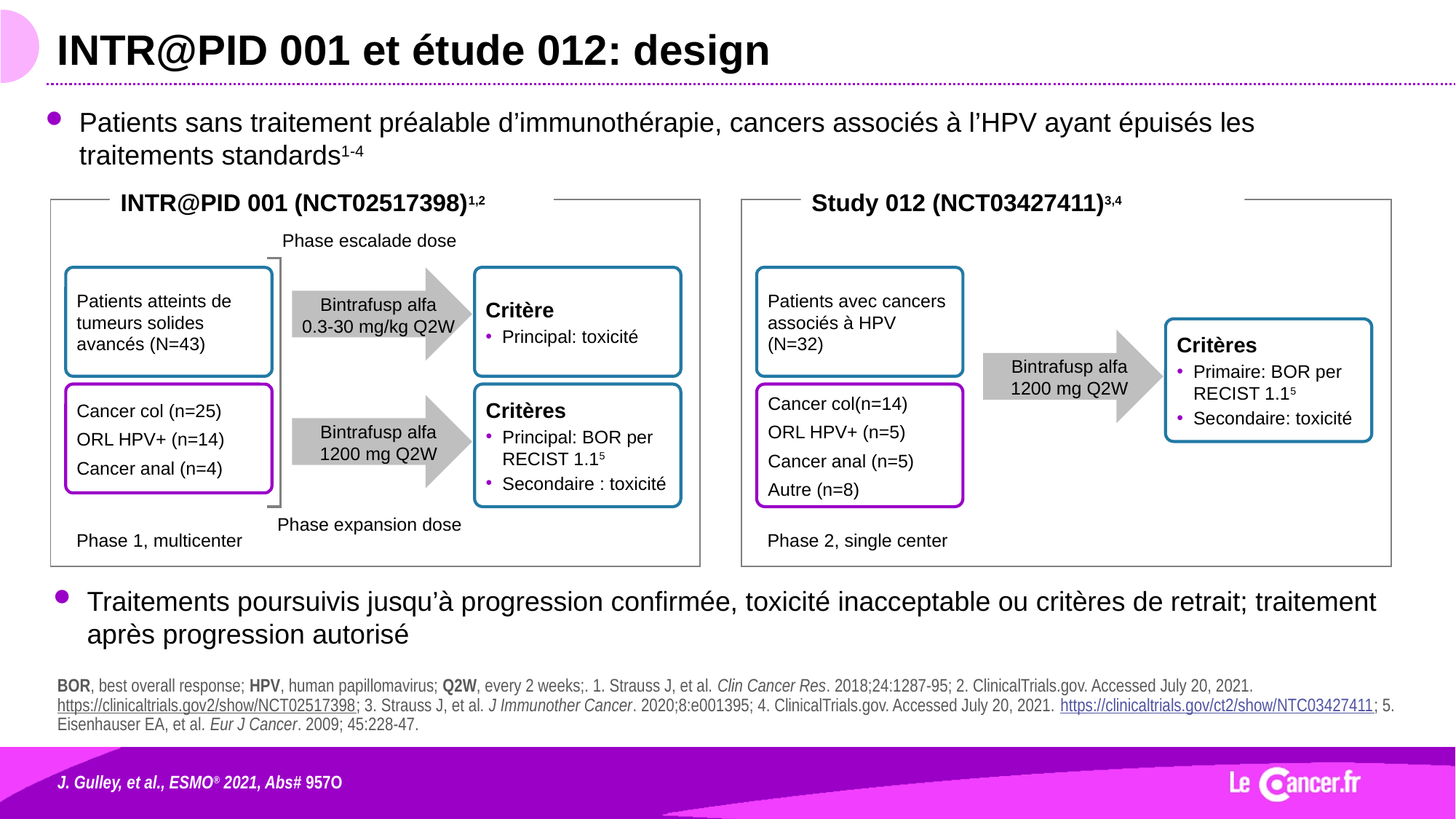

# INTR@PID 001 et étude 012: design
Patients sans traitement préalable d’immunothérapie, cancers associés à l’HPV ayant épuisés les traitements standards1-4
INTR@PID 001 (NCT02517398)1,2

Phase escalade dose

Patients atteints de tumeurs solides avancés (N=43)

Bintrafusp alfa
0.3-30 mg/kg Q2W
Critère
Principal: toxicité
Critères
Principal: BOR per RECIST 1.15
Secondaire : toxicité
Cancer col (n=25)
ORL HPV+ (n=14)
Cancer anal (n=4)

Bintrafusp alfa
1200 mg Q2W
Phase expansion dose
Phase 1, multicenter
Study 012 (NCT03427411)3,4

Patients avec cancers associés à HPV (N=32)
Critères
Primaire: BOR per RECIST 1.15
Secondaire: toxicité

Bintrafusp alfa
1200 mg Q2W
Cancer col(n=14)
ORL HPV+ (n=5)
Cancer anal (n=5)
Autre (n=8)
Phase 2, single center
Traitements poursuivis jusqu’à progression confirmée, toxicité inacceptable ou critères de retrait; traitement après progression autorisé

BOR, best overall response; HPV, human papillomavirus; Q2W, every 2 weeks;. 1. Strauss J, et al. Clin Cancer Res. 2018;24:1287-95; 2. ClinicalTrials.gov. Accessed July 20, 2021. https://clinicaltrials.gov2/show/NCT02517398; 3. Strauss J, et al. J Immunother Cancer. 2020;8:e001395; 4. ClinicalTrials.gov. Accessed July 20, 2021. https://clinicaltrials.gov/ct2/show/NTC03427411; 5. Eisenhauser EA, et al. Eur J Cancer. 2009; 45:228-47.
J. Gulley, et al., ESMO® 2021, Abs# 957O